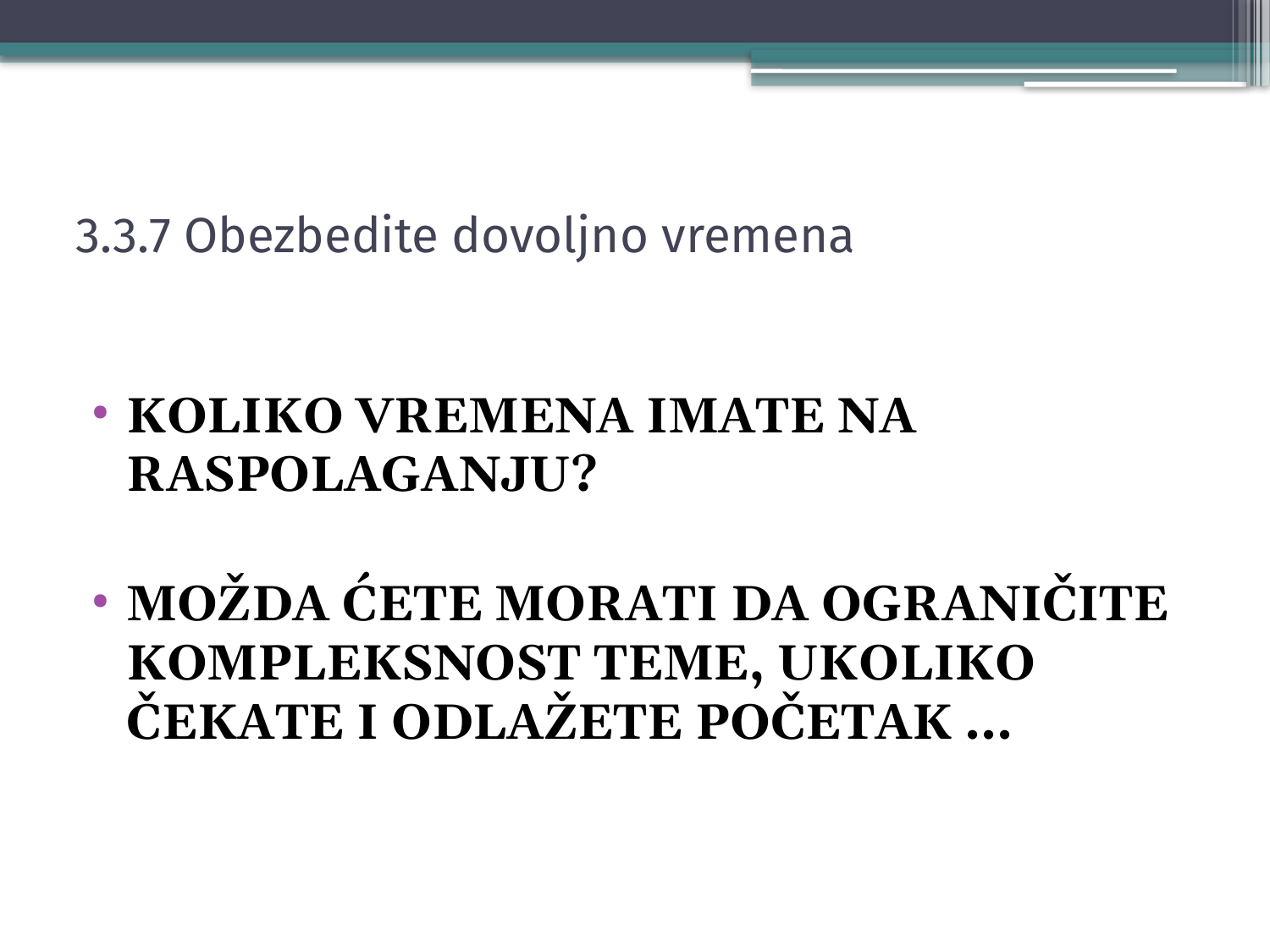

# 3.3.7 Obezbedite dovoljno vremena

KOLIKO VREMENA IMATE NA RASPOLAGANJU?

MOŽDA ĆETE MORATI DA OGRANIČITE KOMPLEKSNOST TEME, UKOLIKO ČEKATE I ODLAŽETE POČETAK ...